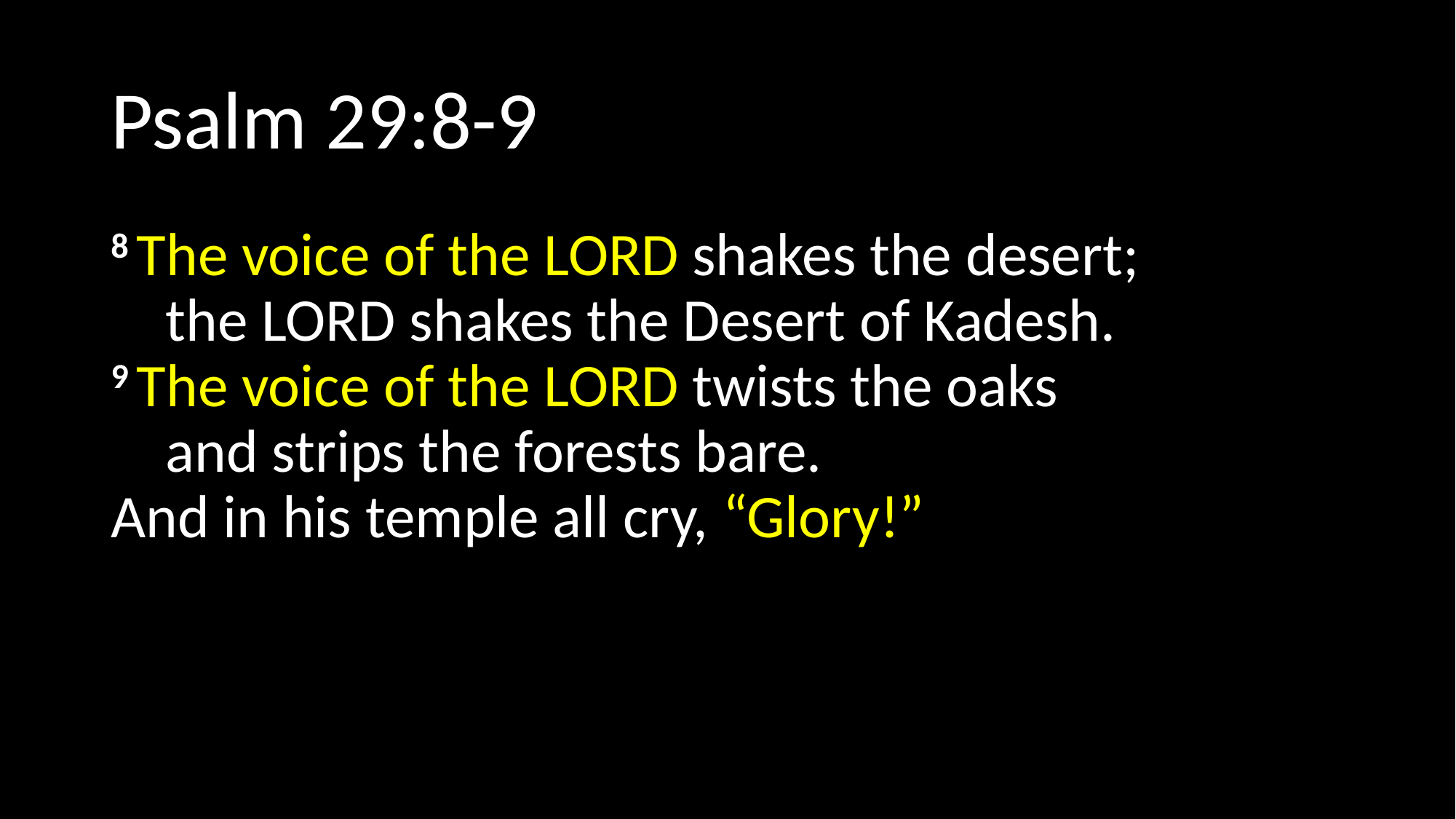

# Psalm 29:8-9
8 The voice of the Lord shakes the desert;
    the Lord shakes the Desert of Kadesh.
9 The voice of the Lord twists the oaks
    and strips the forests bare.
And in his temple all cry, “Glory!”